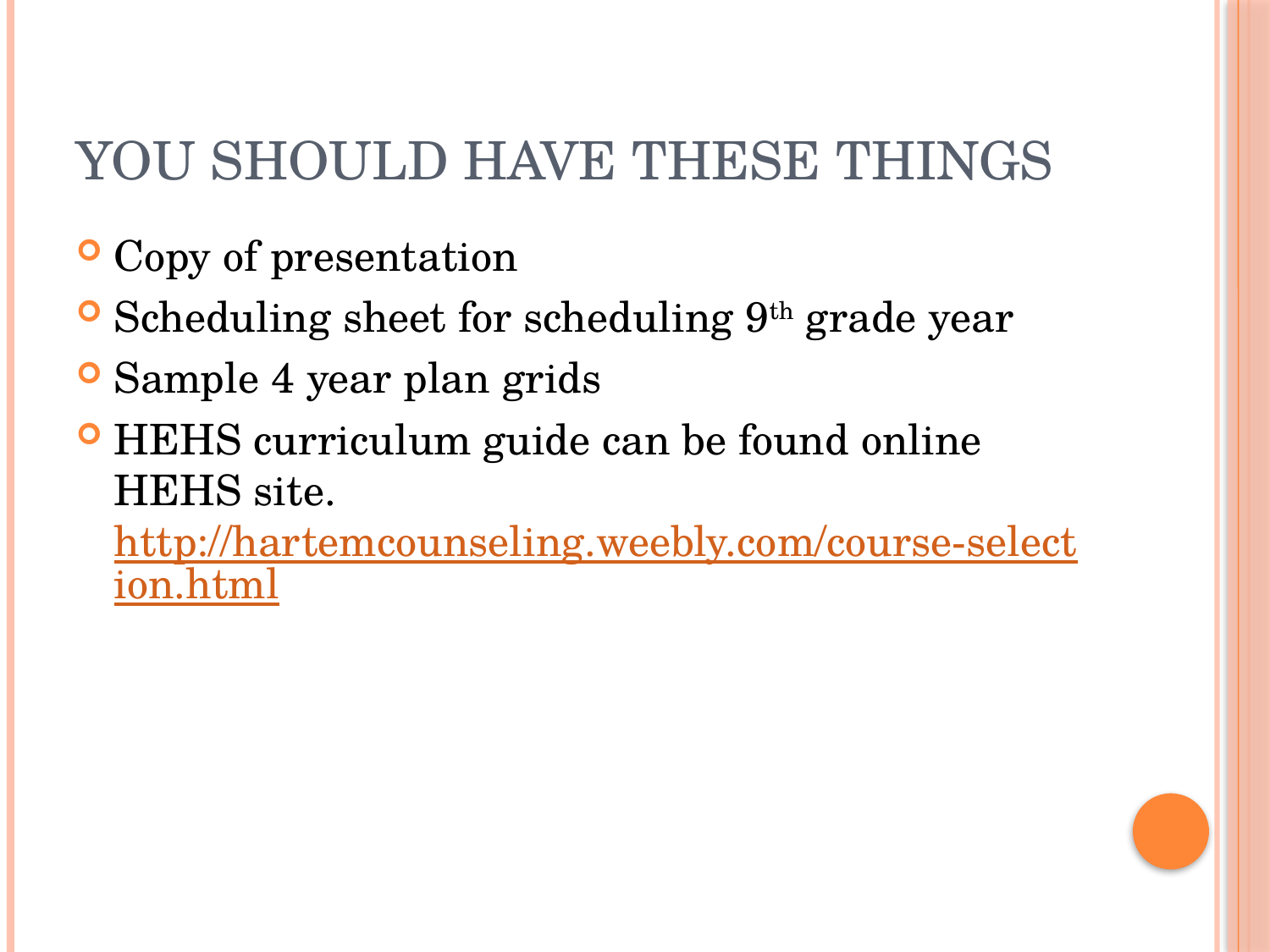

# You should have these things
Copy of presentation
Scheduling sheet for scheduling 9th grade year
Sample 4 year plan grids
HEHS curriculum guide can be found online HEHS site. http://hartemcounseling.weebly.com/course-selection.html